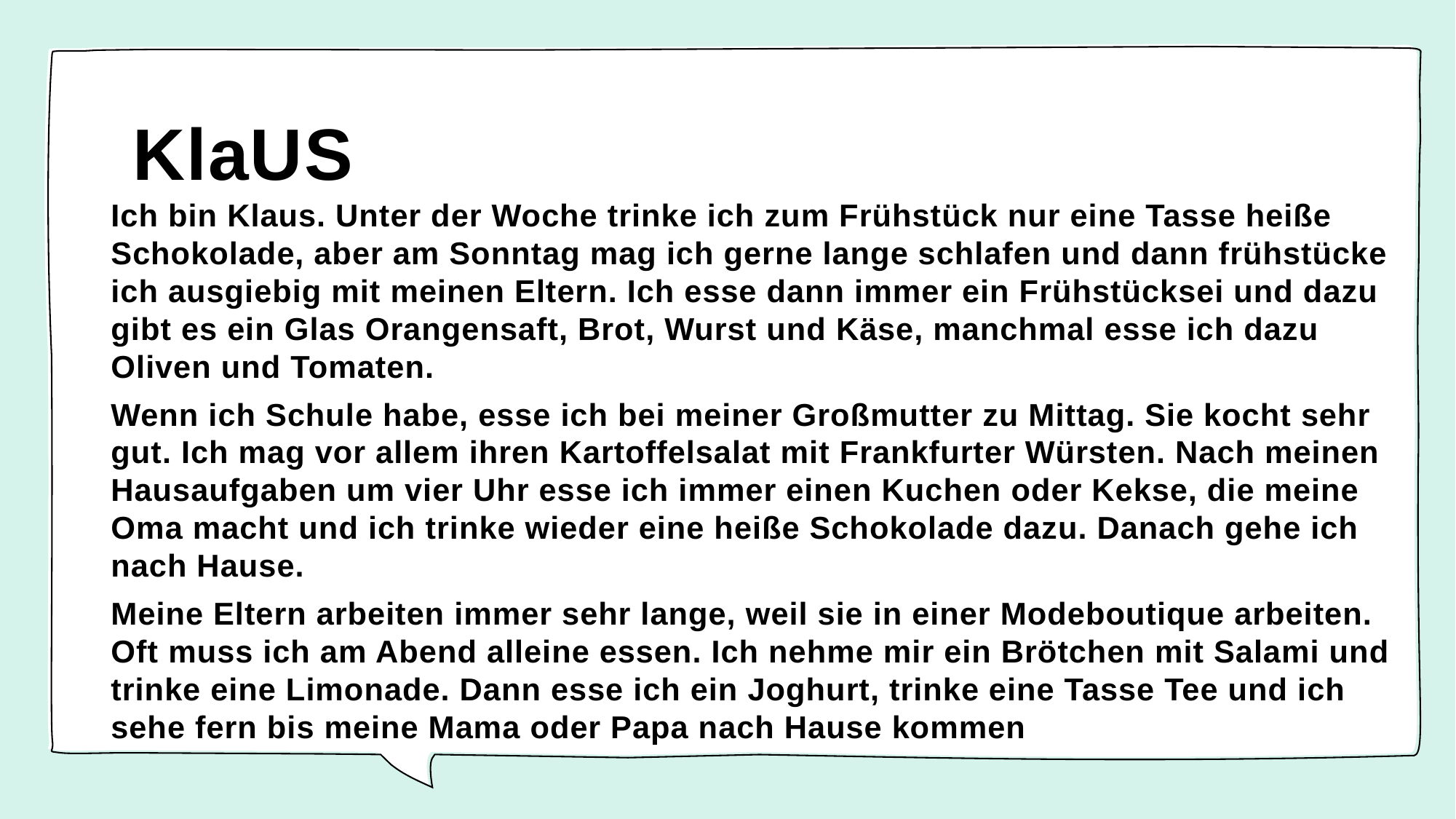

# KlaUS
Ich bin Klaus. Unter der Woche trinke ich zum Frühstück nur eine Tasse heiße Schokolade, aber am Sonntag mag ich gerne lange schlafen und dann frühstücke ich ausgiebig mit meinen Eltern. Ich esse dann immer ein Frühstücksei und dazu gibt es ein Glas Orangensaft, Brot, Wurst und Käse, manchmal esse ich dazu Oliven und Tomaten.
Wenn ich Schule habe, esse ich bei meiner Großmutter zu Mittag. Sie kocht sehr gut. Ich mag vor allem ihren Kartoffelsalat mit Frankfurter Würsten. Nach meinen Hausaufgaben um vier Uhr esse ich immer einen Kuchen oder Kekse, die meine Oma macht und ich trinke wieder eine heiße Schokolade dazu. Danach gehe ich nach Hause.
Meine Eltern arbeiten immer sehr lange, weil sie in einer Modeboutique arbeiten. Oft muss ich am Abend alleine essen. Ich nehme mir ein Brötchen mit Salami und trinke eine Limonade. Dann esse ich ein Joghurt, trinke eine Tasse Tee und ich sehe fern bis meine Mama oder Papa nach Hause kommen